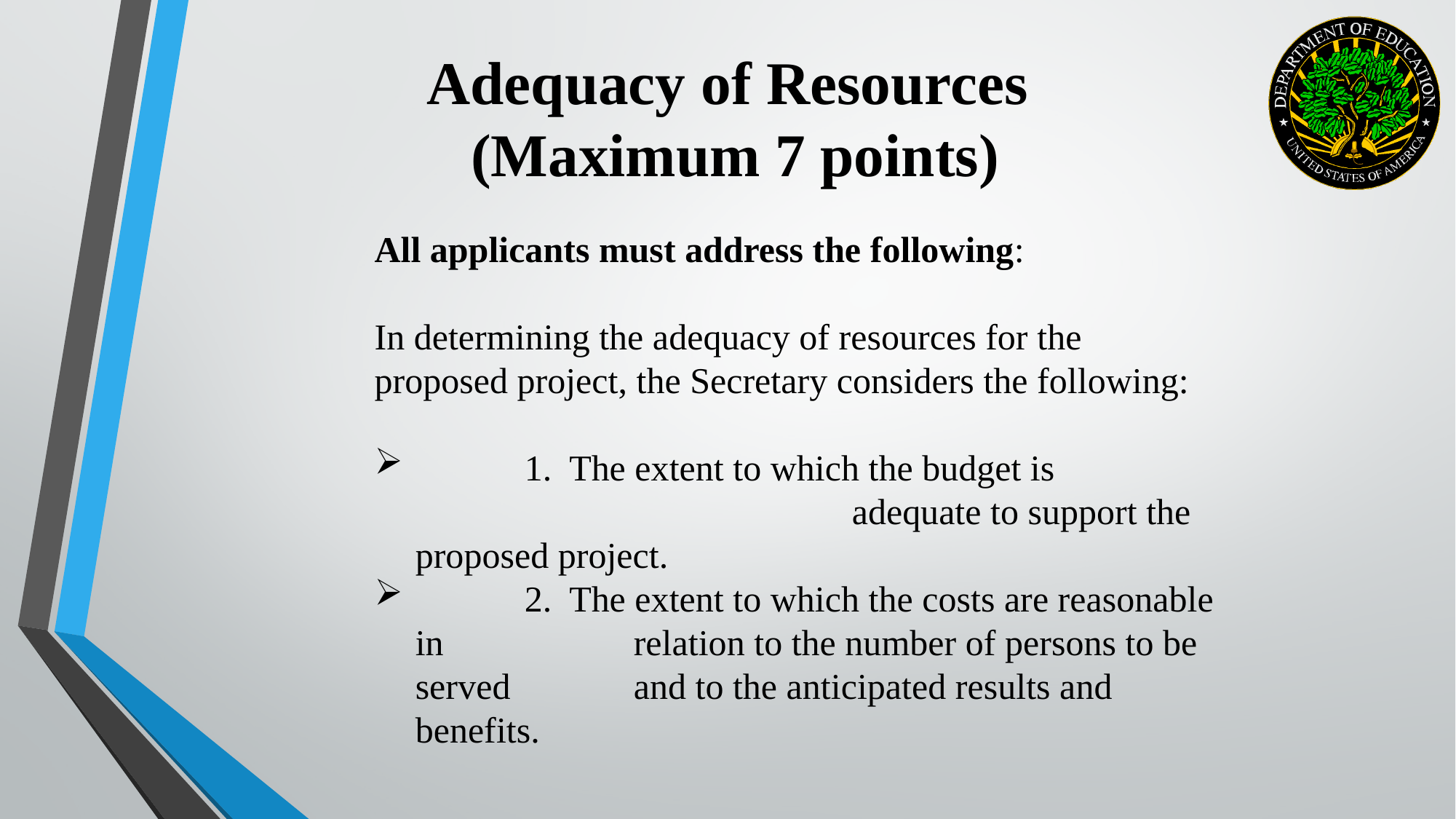

Adequacy of Resources
 (Maximum 7 points)
All applicants must address the following:

In determining the adequacy of resources for the proposed project, the Secretary considers the following:

	1.  The extent to which the budget is 						adequate to support the proposed project.
	2.  The extent to which the costs are reasonable in 		relation to the number of persons to be served 		and to the anticipated results and benefits.